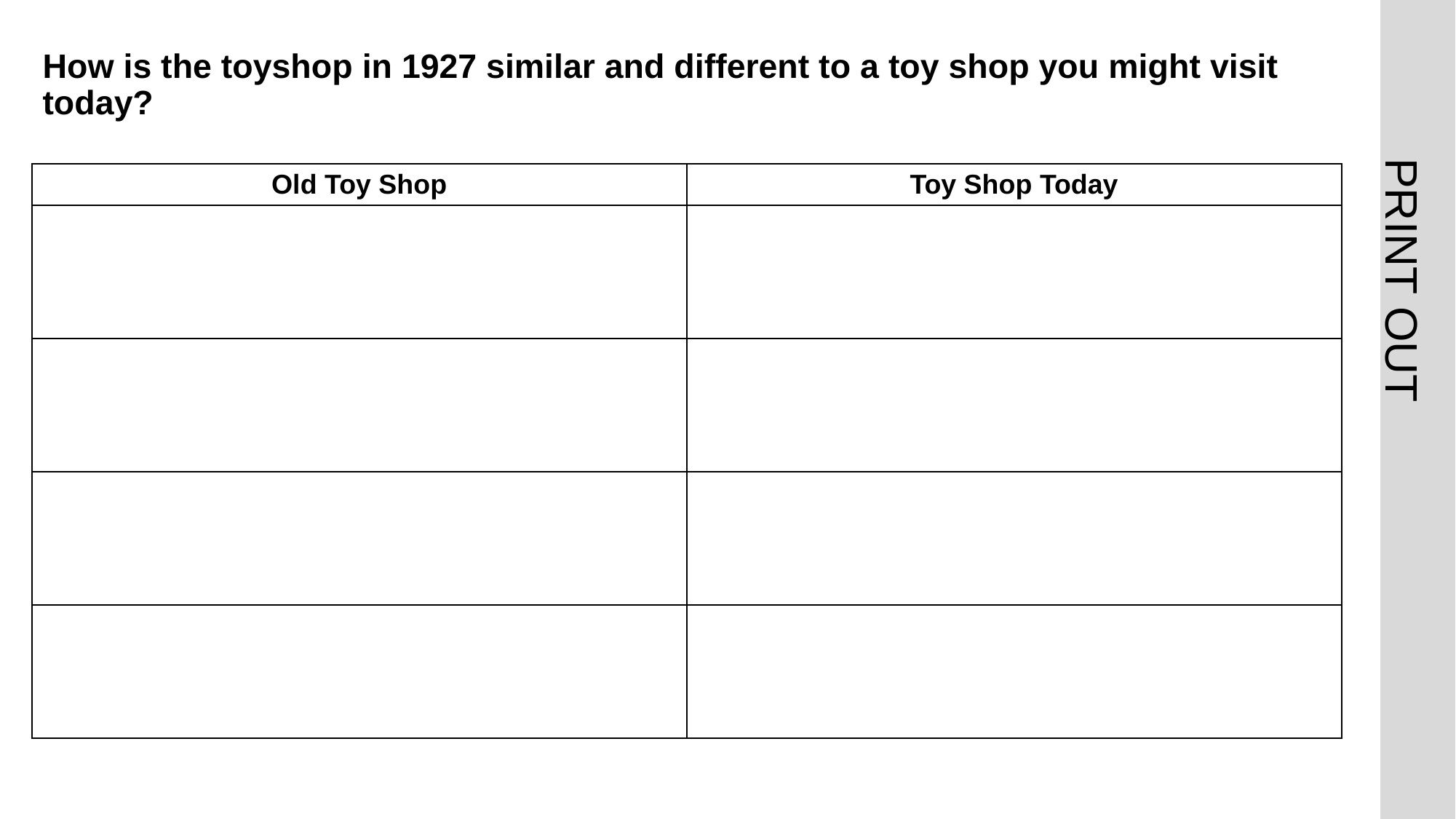

# How is the toyshop in 1927 similar and different to a toy shop you might visit today?

| Old Toy Shop | Toy Shop Today |
| --- | --- |
|  |  |
|  |  |
|  |  |
|  |  |